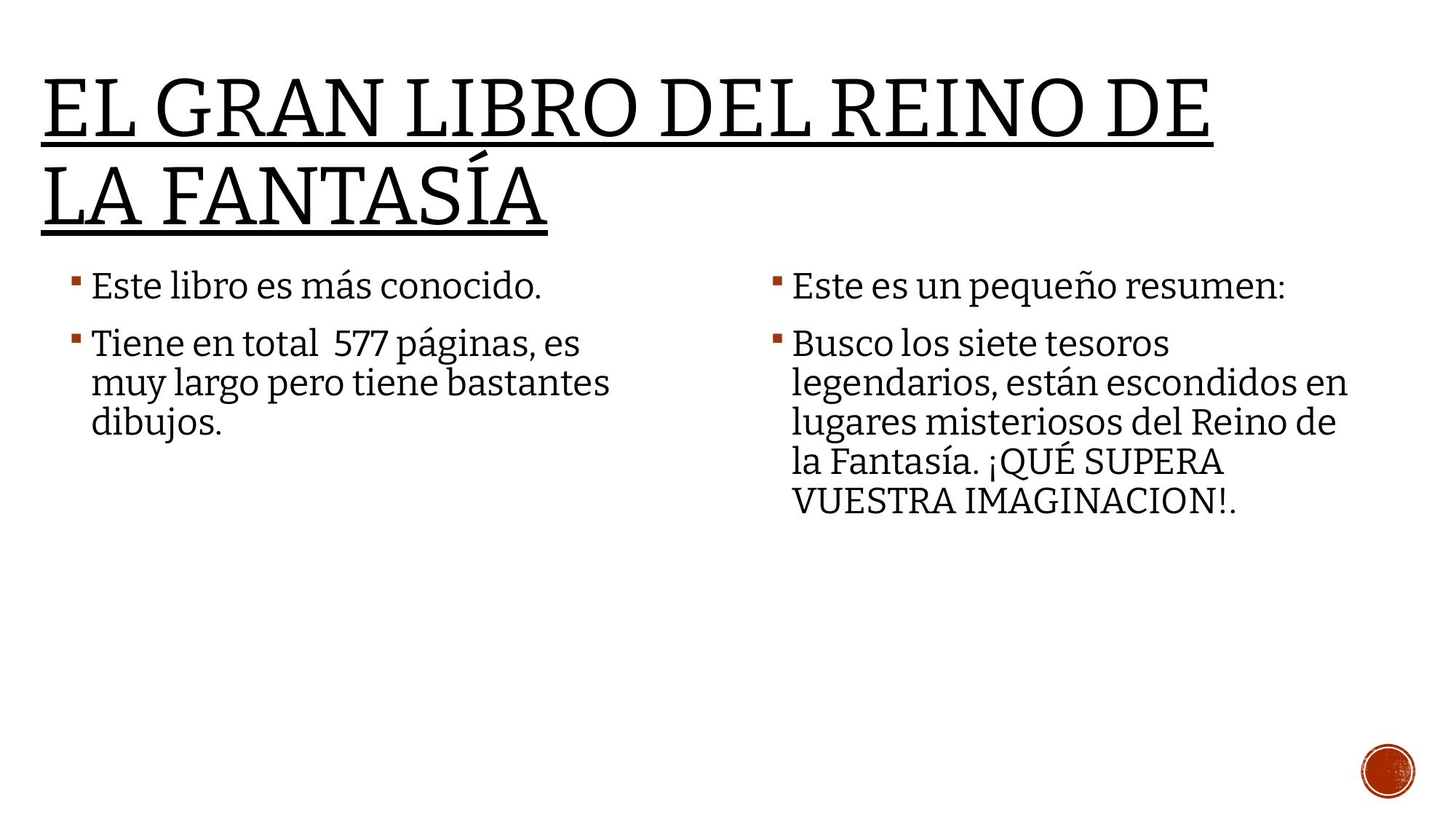

# El gran libro del reino de la fantasÍa
Este libro es más conocido.
Tiene en total  577 páginas, es muy largo pero tiene bastantes dibujos.
Este es un pequeño resumen:
Busco los siete tesoros legendarios, están escondidos en lugares misteriosos del Reino de la Fantasía. ¡QUÉ SUPERA VUESTRA IMAGINACION!.